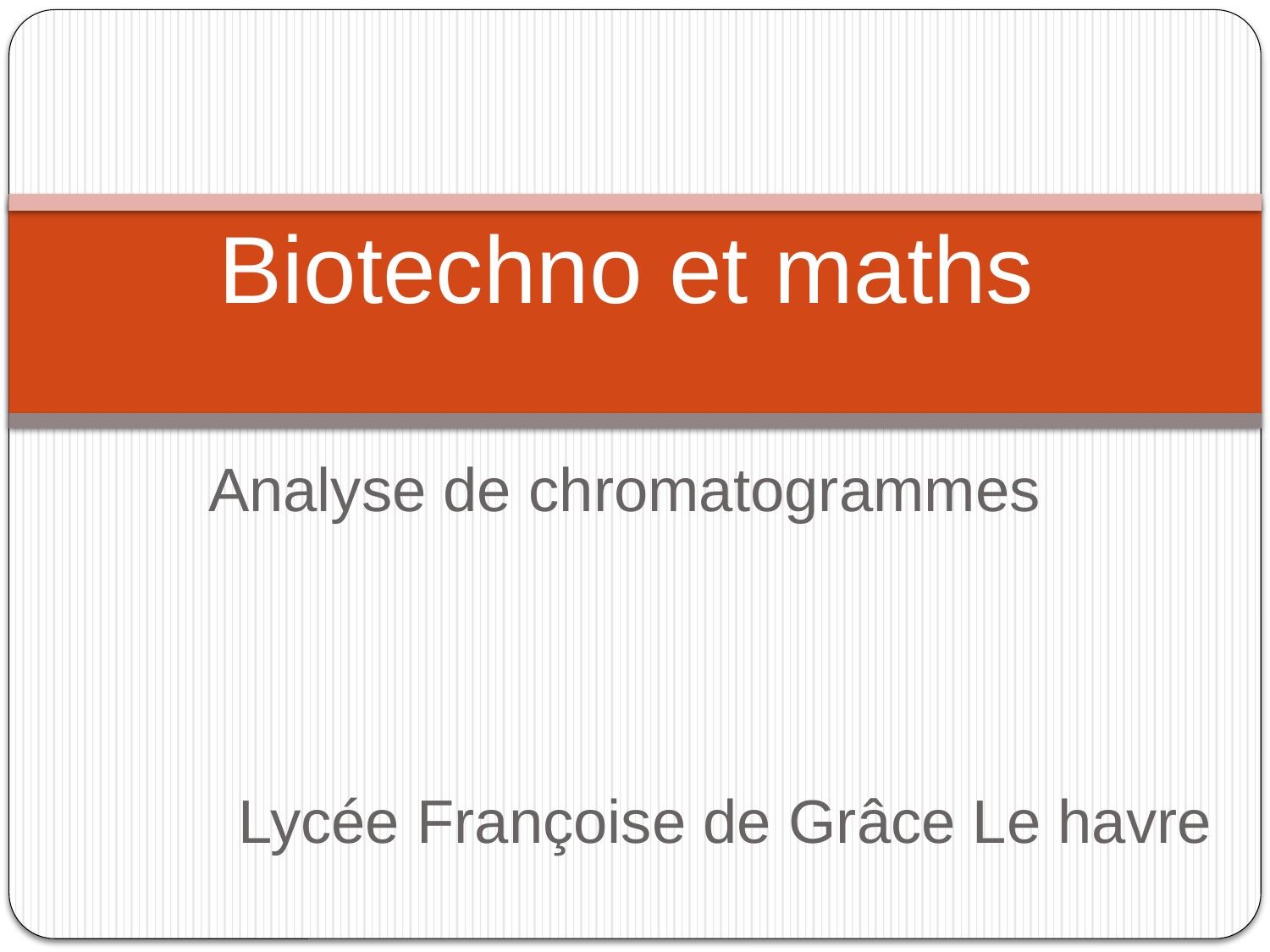

# Biotechno et maths
Analyse de chromatogrammes
Lycée Françoise de Grâce Le havre